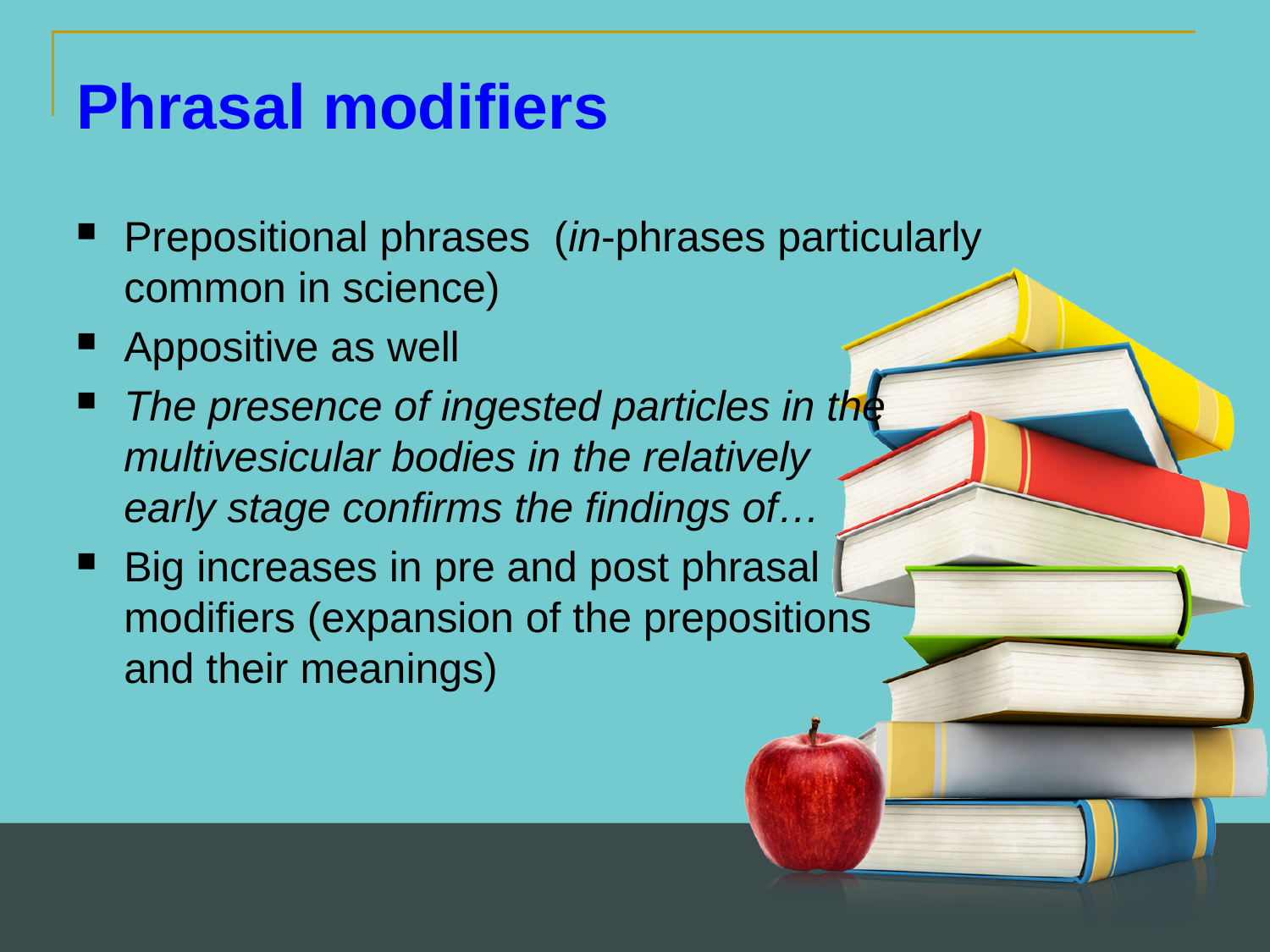

Phrasal modifiers

Prepositional phrases  (in-phrases particularly common in science)
Appositive as well
The presence of ingested particles in the multivesicular bodies in the relatively                          early stage confirms the findings of…
Big increases in pre and post phrasal                  modifiers (expansion of the prepositions                  and their meanings)